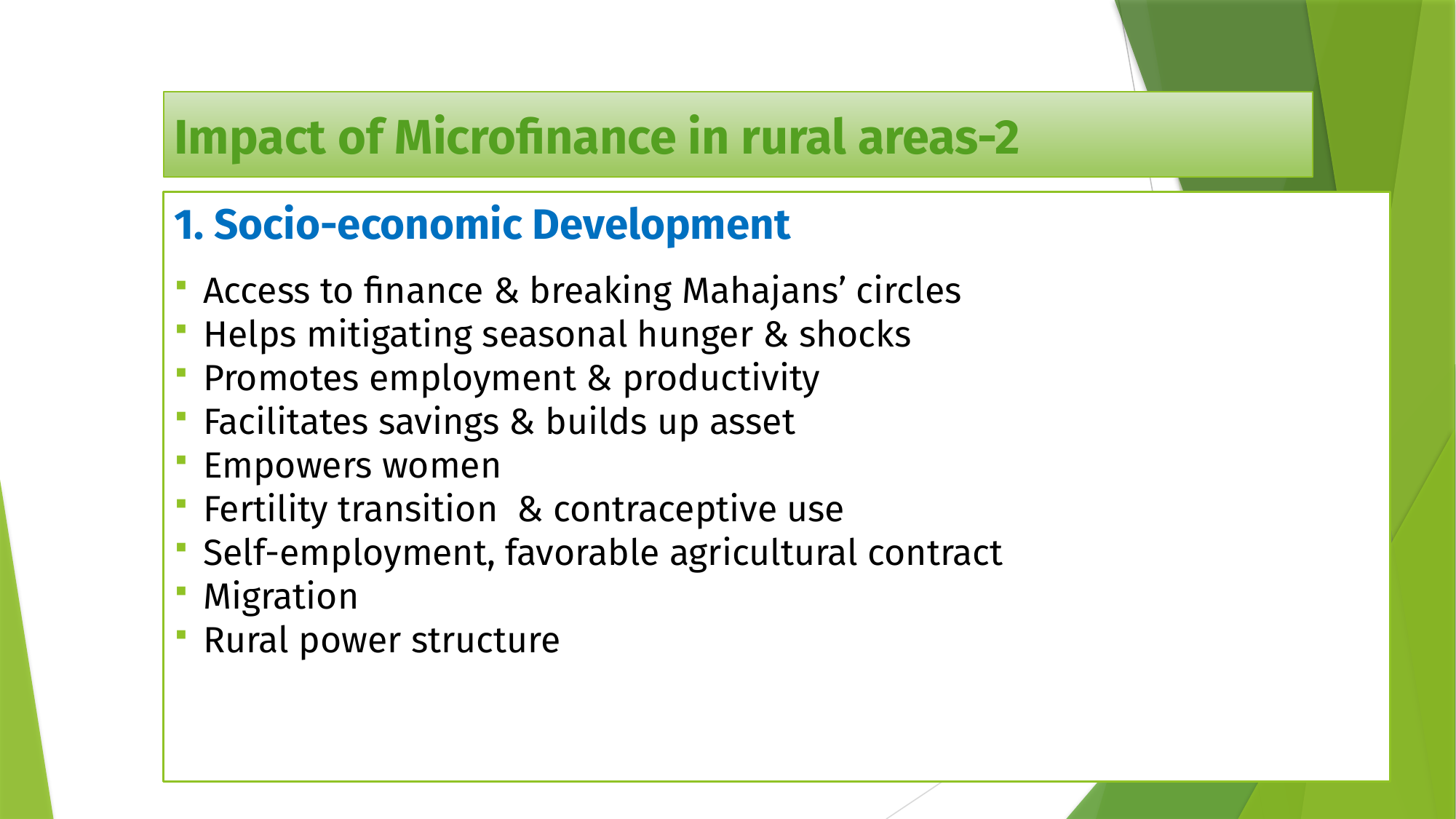

Impact of Microfinance in rural areas-2
1. Socio-economic Development

Access to finance & breaking Mahajans’ circles
Helps mitigating seasonal hunger & shocks
Promotes employment & productivity
Facilitates savings & builds up asset
Empowers women
Fertility transition  & contraceptive use
Self-employment, favorable agricultural contract
Migration
Rural power structure